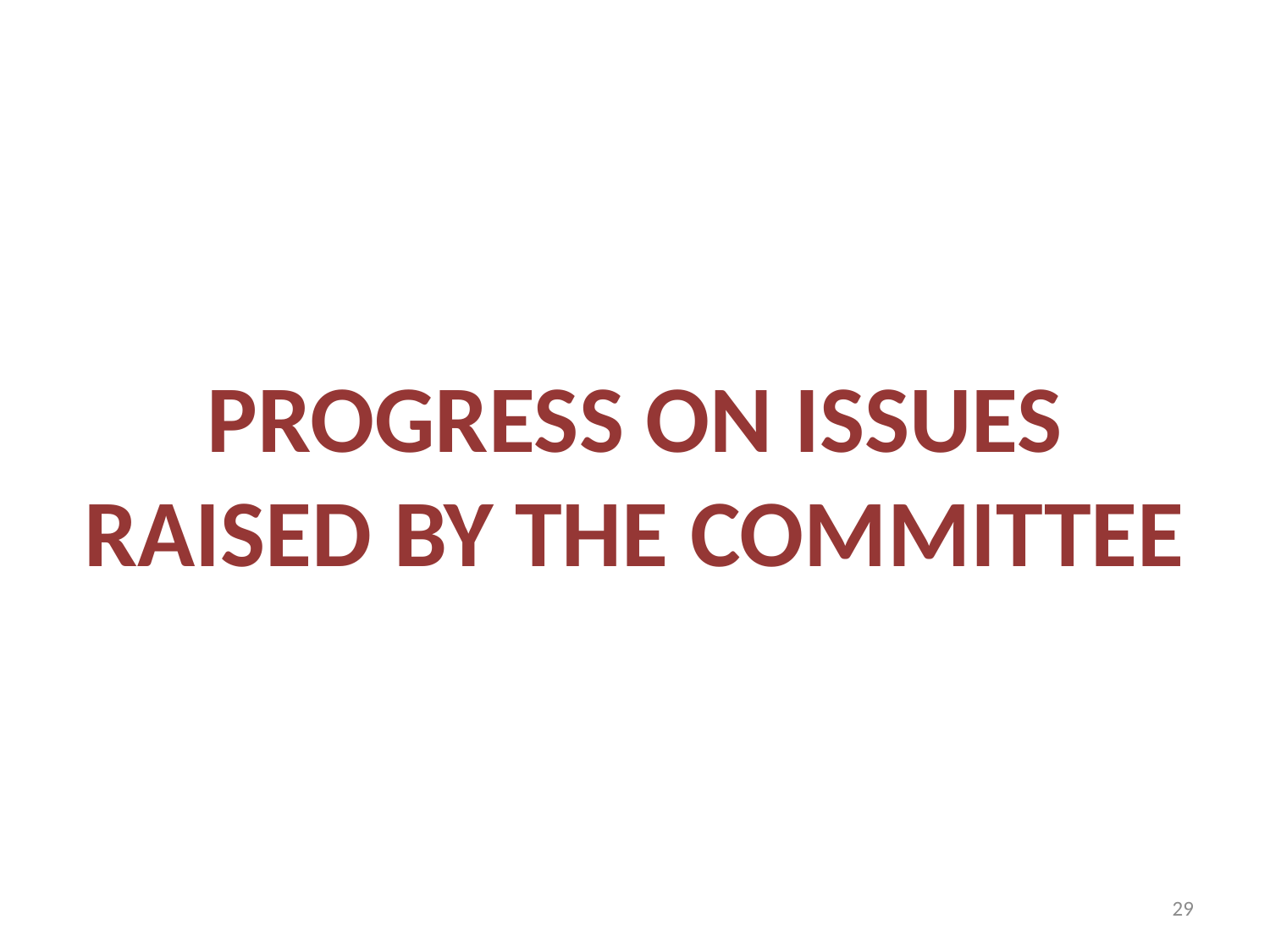

# PROGRESS ON ISSUES RAISED BY THE COMMITTEE
29